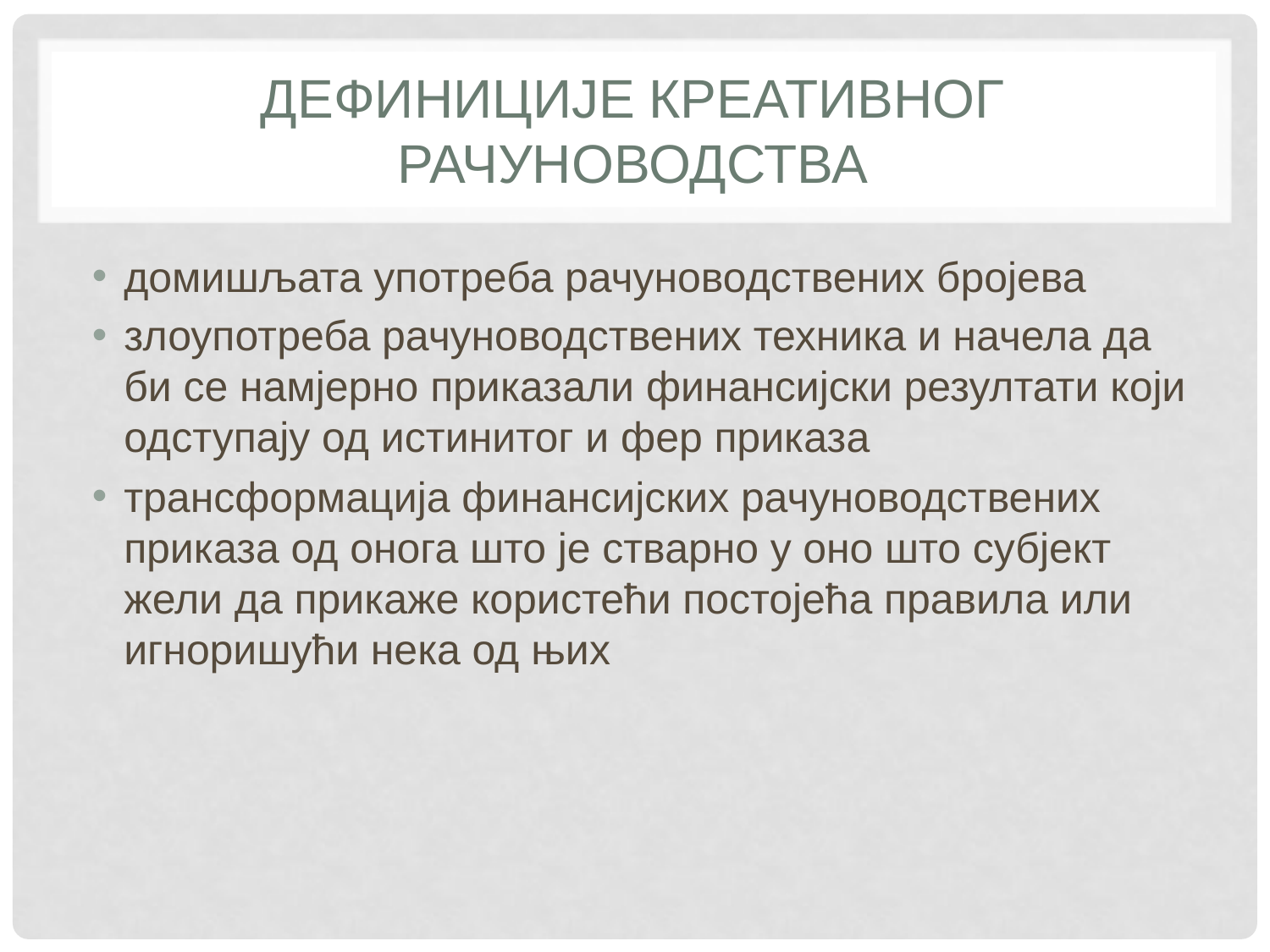

# ДЕФИНИЦИЈЕ КРЕАТИВНОГ РАЧУНОВОДСТВА
домишљата употреба рачуноводствених бројева
злоупотреба рачуноводствених техника и начела да би се намјерно приказали финансијски резултати који одступају од истинитог и фер приказа
трансформација финансијских рачуноводствених приказа од онога што је стварно у оно што субјект жели да прикаже користећи постојећа правила или игноришући нека од њих